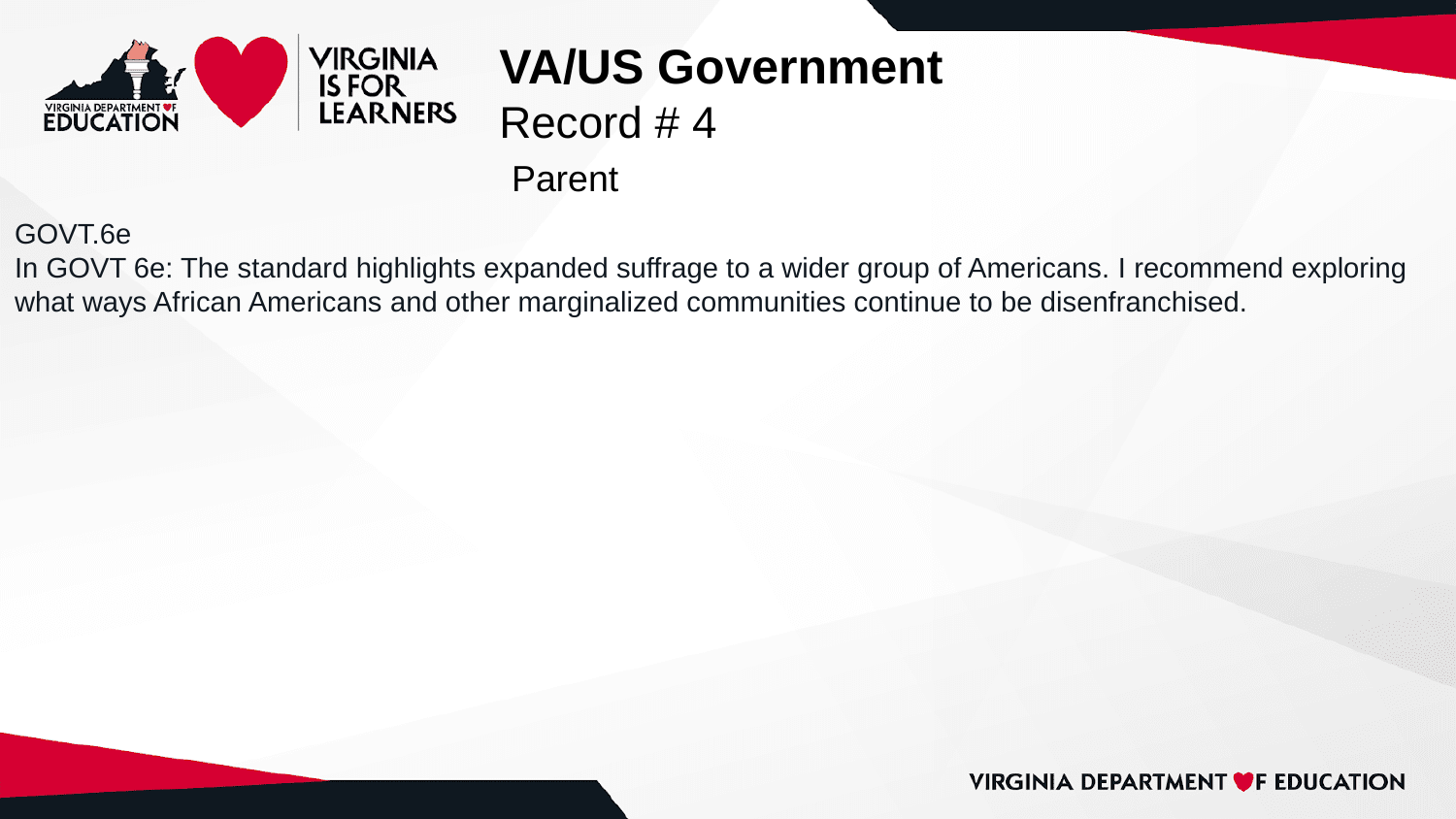

# VA/US Government
Record # 4
 Parent

GOVT.6e
In GOVT 6e: The standard highlights expanded suffrage to a wider group of Americans. I recommend exploring what ways African Americans and other marginalized communities continue to be disenfranchised.